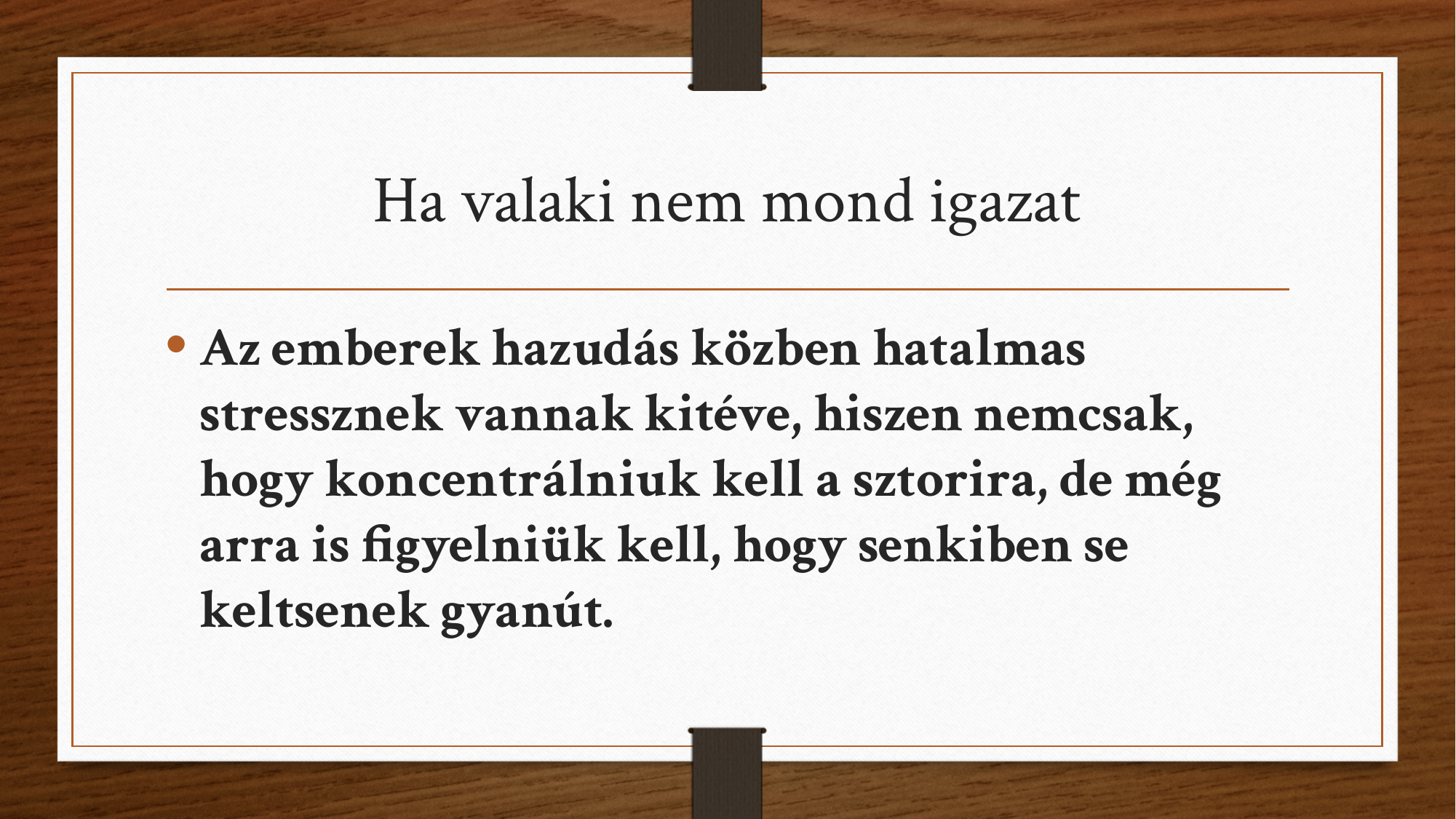

# Ha valaki nem mond igazat
Az emberek hazudás közben hatalmas stressznek vannak kitéve, hiszen nemcsak, hogy koncentrálniuk kell a sztorira, de még arra is figyelniük kell, hogy senkiben se keltsenek gyanút.